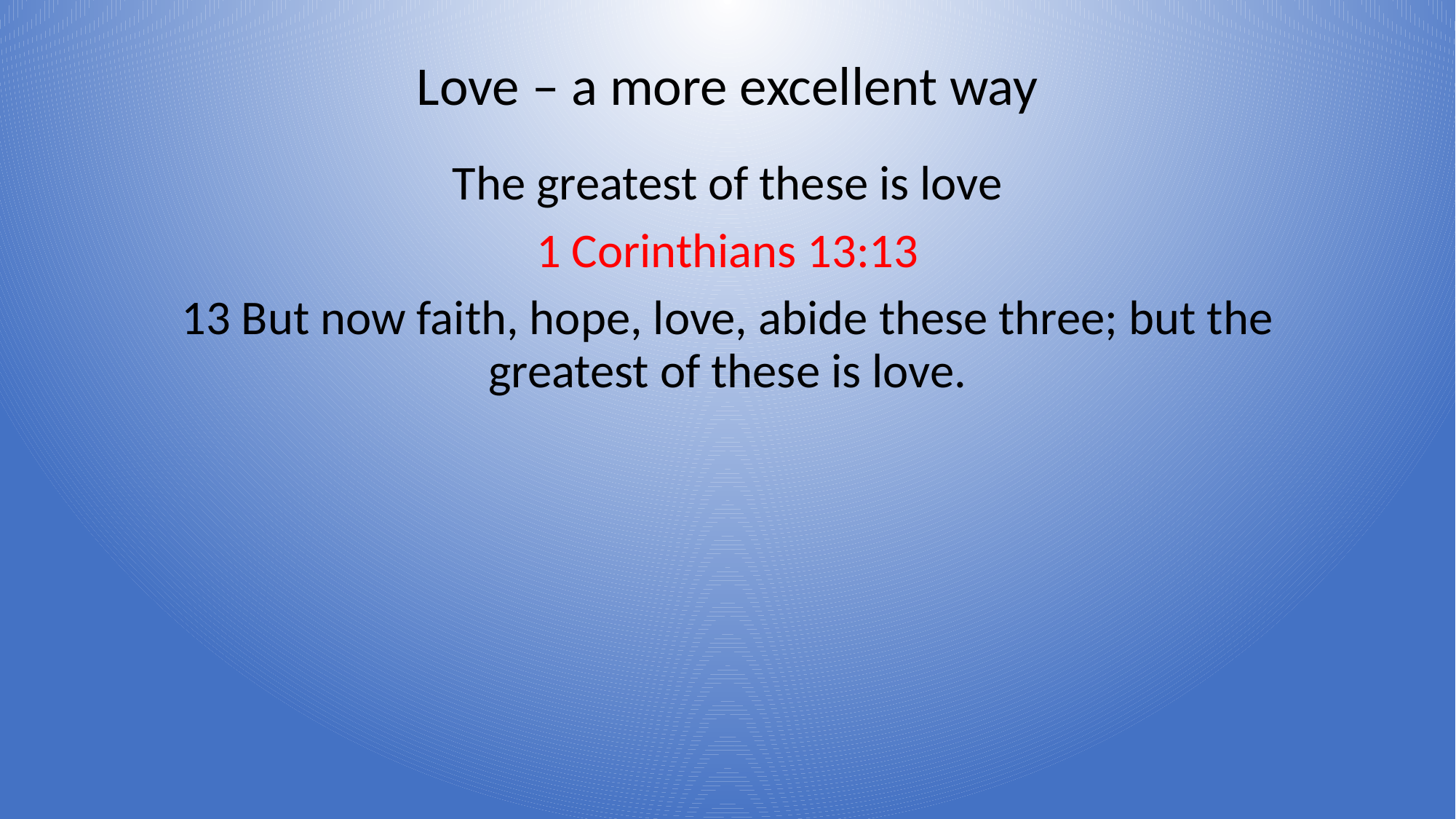

# Love – a more excellent way
The greatest of these is love
1 Corinthians 13:13
13 But now faith, hope, love, abide these three; but the greatest of these is love.